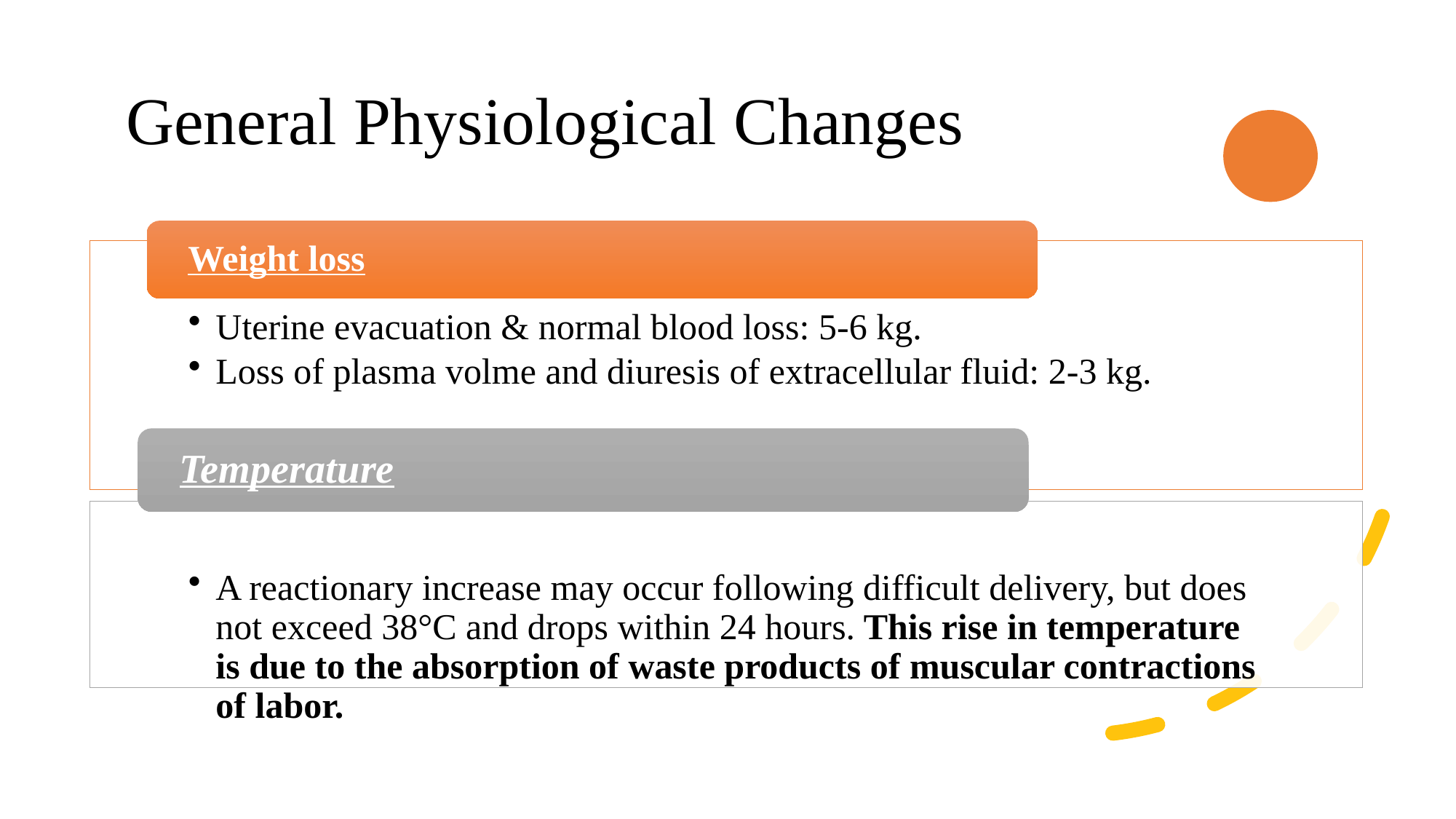

# General Physiological Changes

Uterine evacuation & normal blood loss: 5-6 kg.
Loss of plasma volme and diuresis of extracellular fluid: 2-3 kg.
Weight loss
A reactionary increase may occur following difficult delivery, but does not exceed 38°C and drops within 24 hours. This rise in temperature is due to the absorption of waste products of muscular contractions of labor.
Temperature